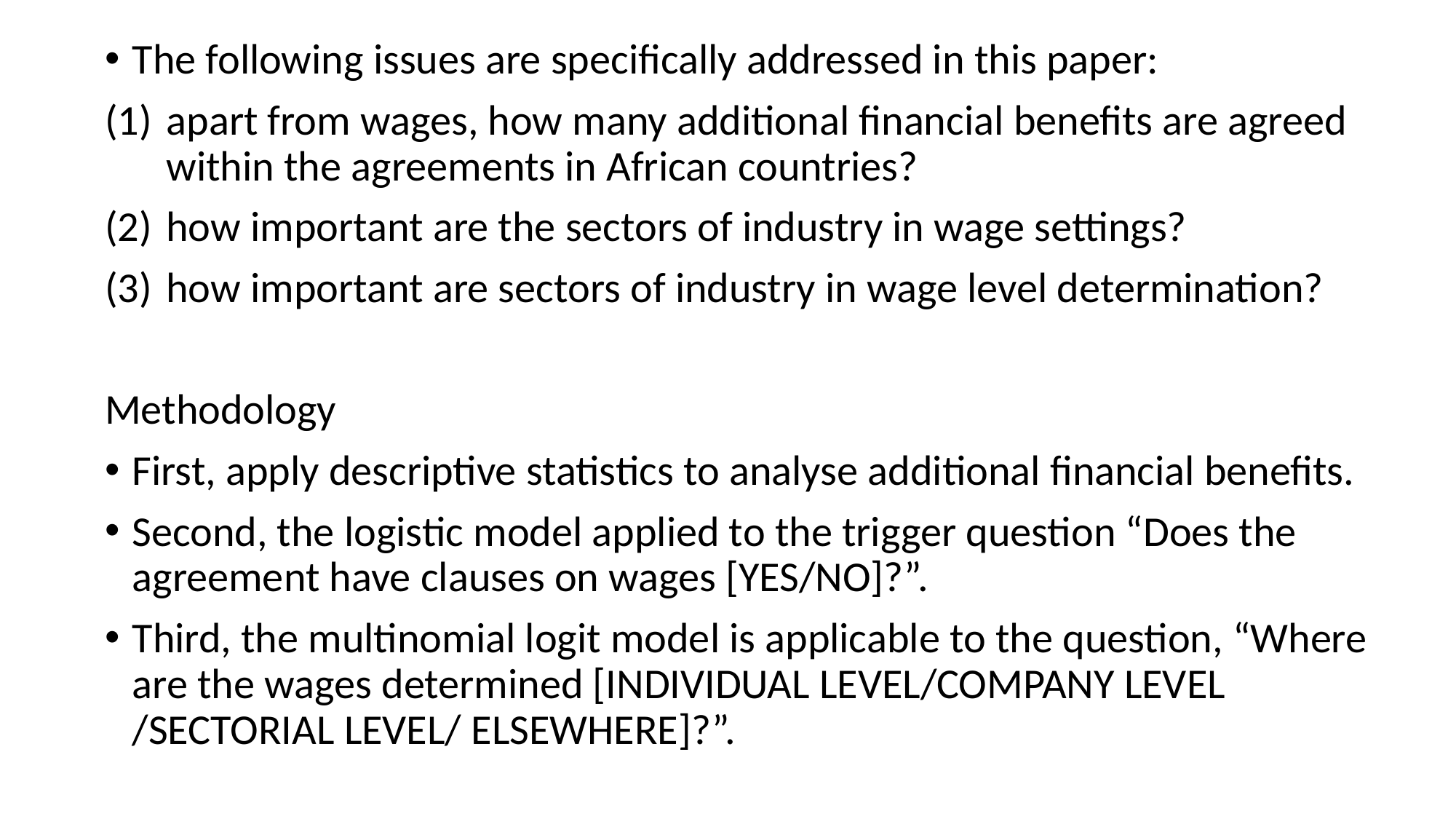

The following issues are specifically addressed in this paper:
apart from wages, how many additional financial benefits are agreed within the agreements in African countries?
how important are the sectors of industry in wage settings?
how important are sectors of industry in wage level determination?

Methodology
First, apply descriptive statistics to analyse additional financial benefits.
Second, the logistic model applied to the trigger question “Does the agreement have clauses on wages [YES/NO]?”.
Third, the multinomial logit model is applicable to the question, “Where are the wages determined [INDIVIDUAL LEVEL/COMPANY LEVEL /SECTORIAL LEVEL/ ELSEWHERE]?”.